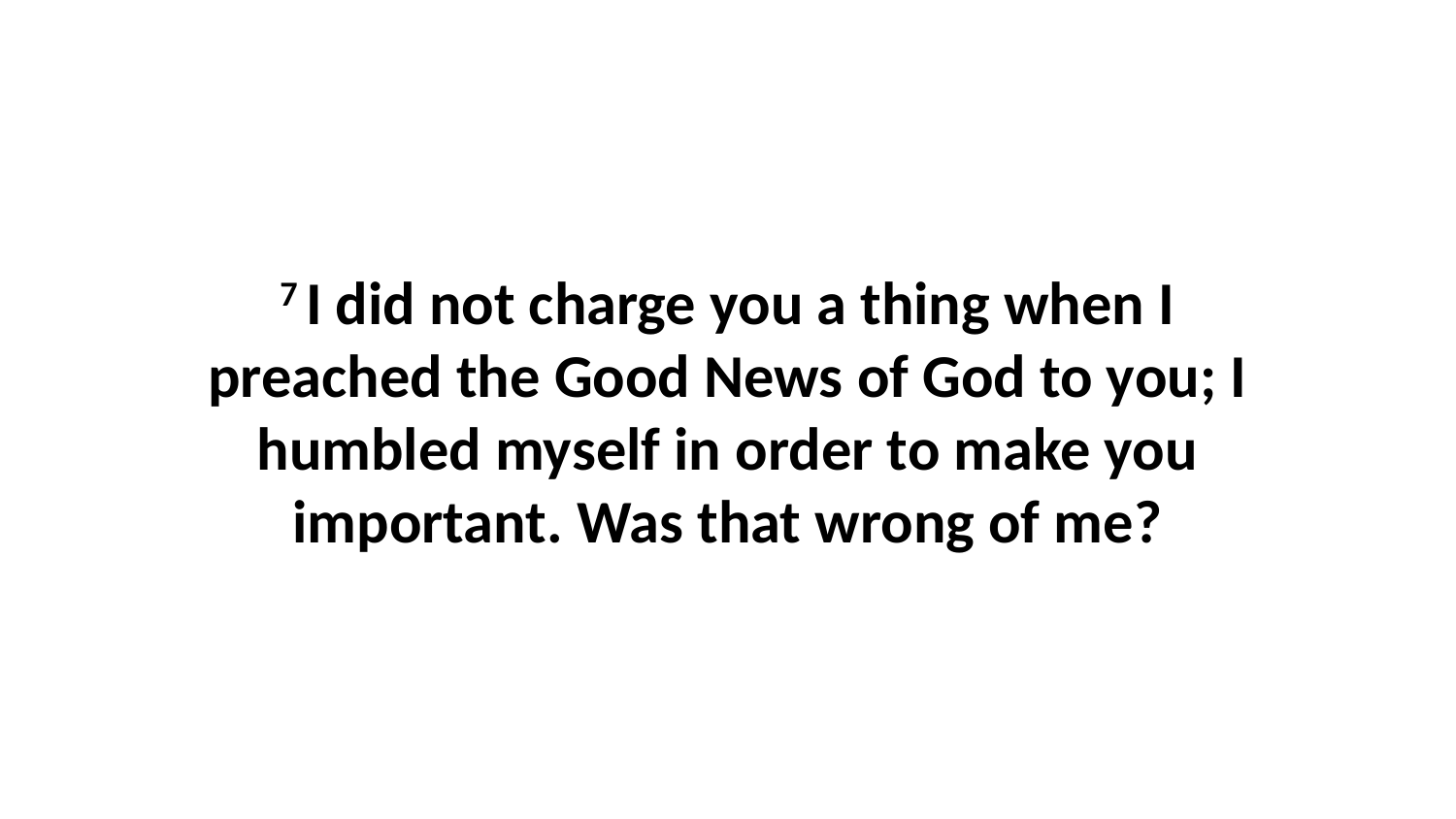

7 I did not charge you a thing when I preached the Good News of God to you; I humbled myself in order to make you important. Was that wrong of me?